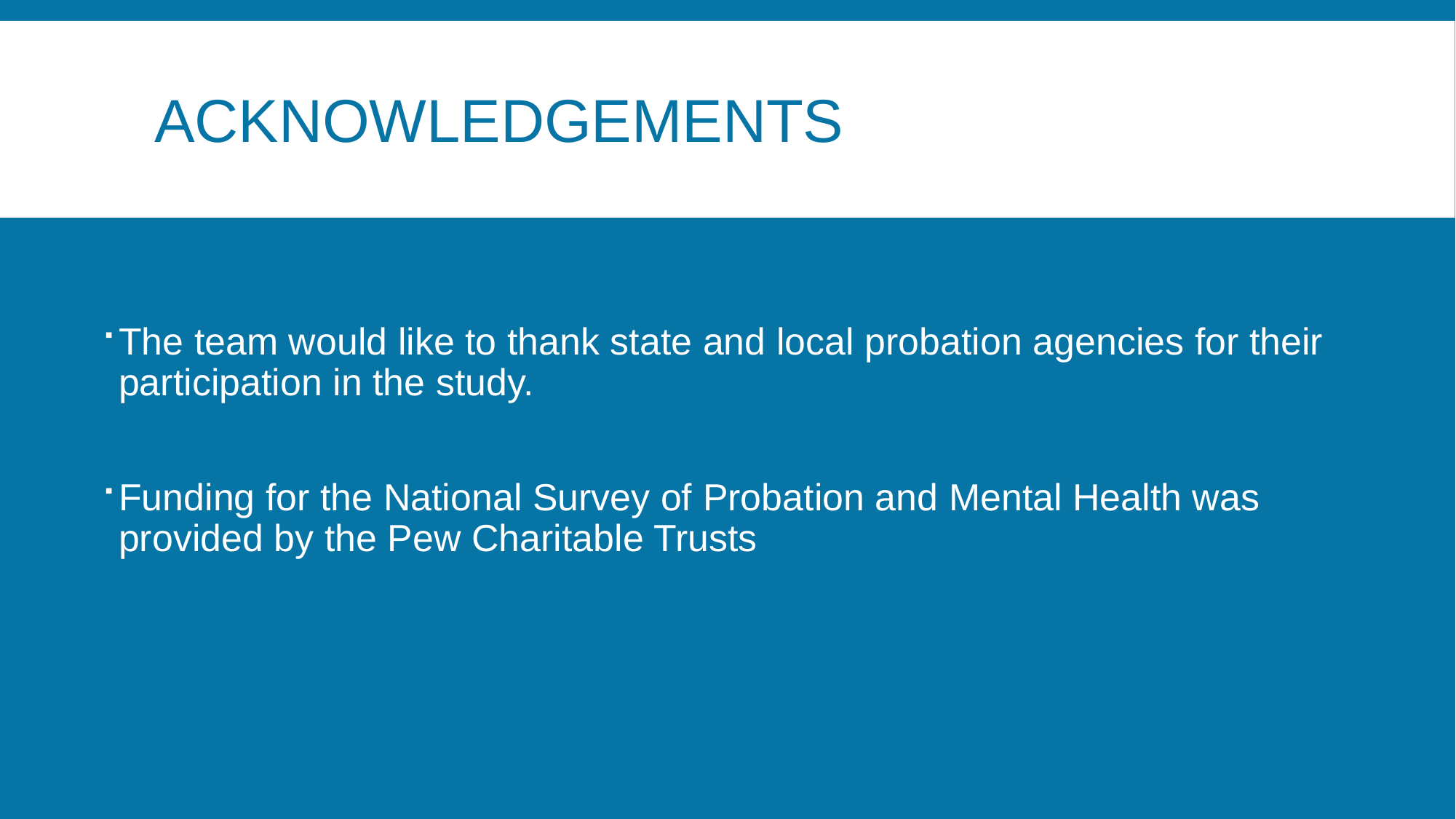

# Acknowledgements
The team would like to thank state and local probation agencies for their participation in the study.

Funding for the National Survey of Probation and Mental Health was provided by the Pew Charitable Trusts